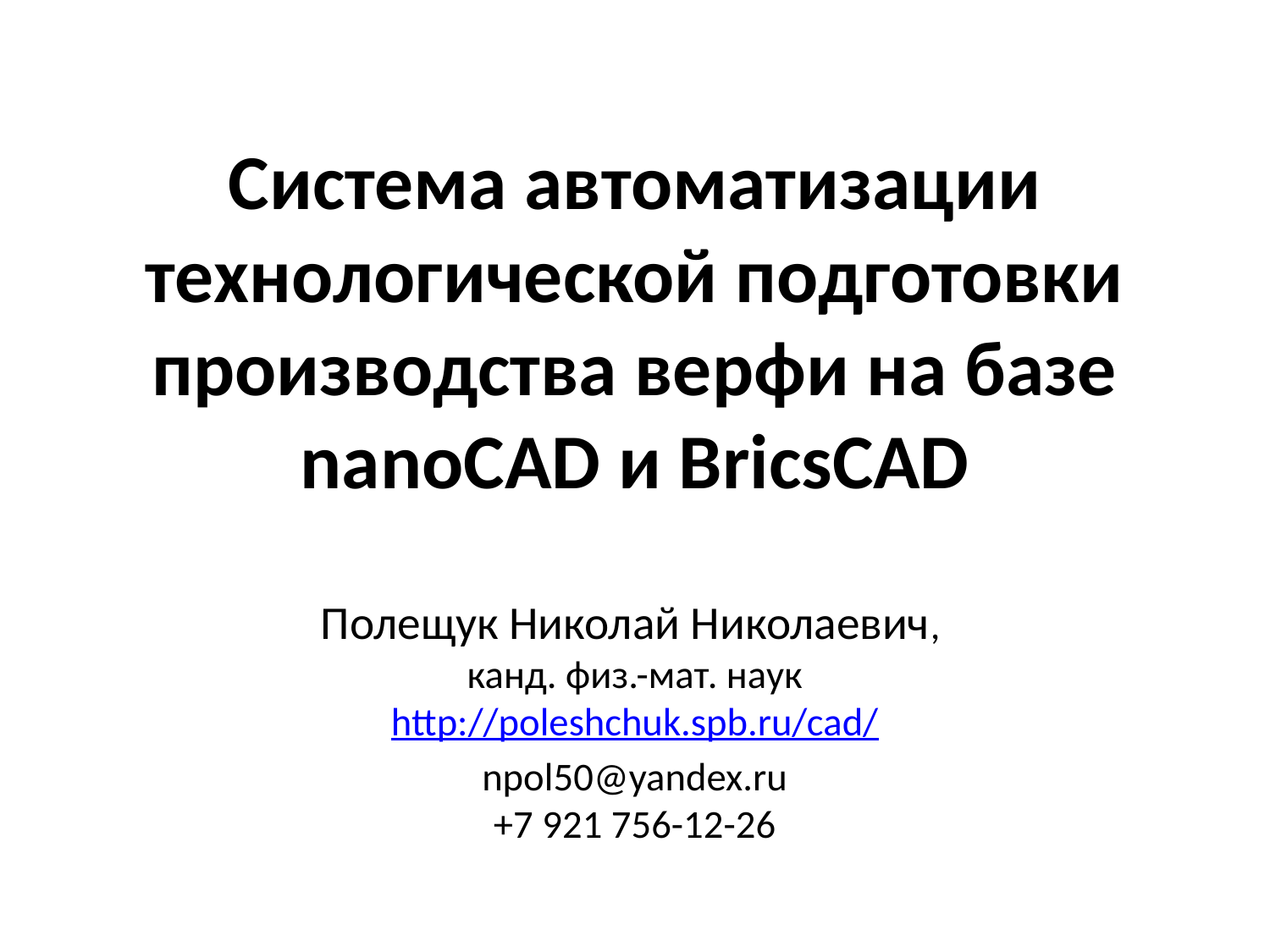

# Система автоматизации технологической подготовки производства верфи на базе nanoCAD и BricsCAD
Полещук Николай Николаевич,
канд. физ.-мат. наук
http://poleshchuk.spb.ru/cad/
npol50@yandex.ru
+7 921 756-12-26